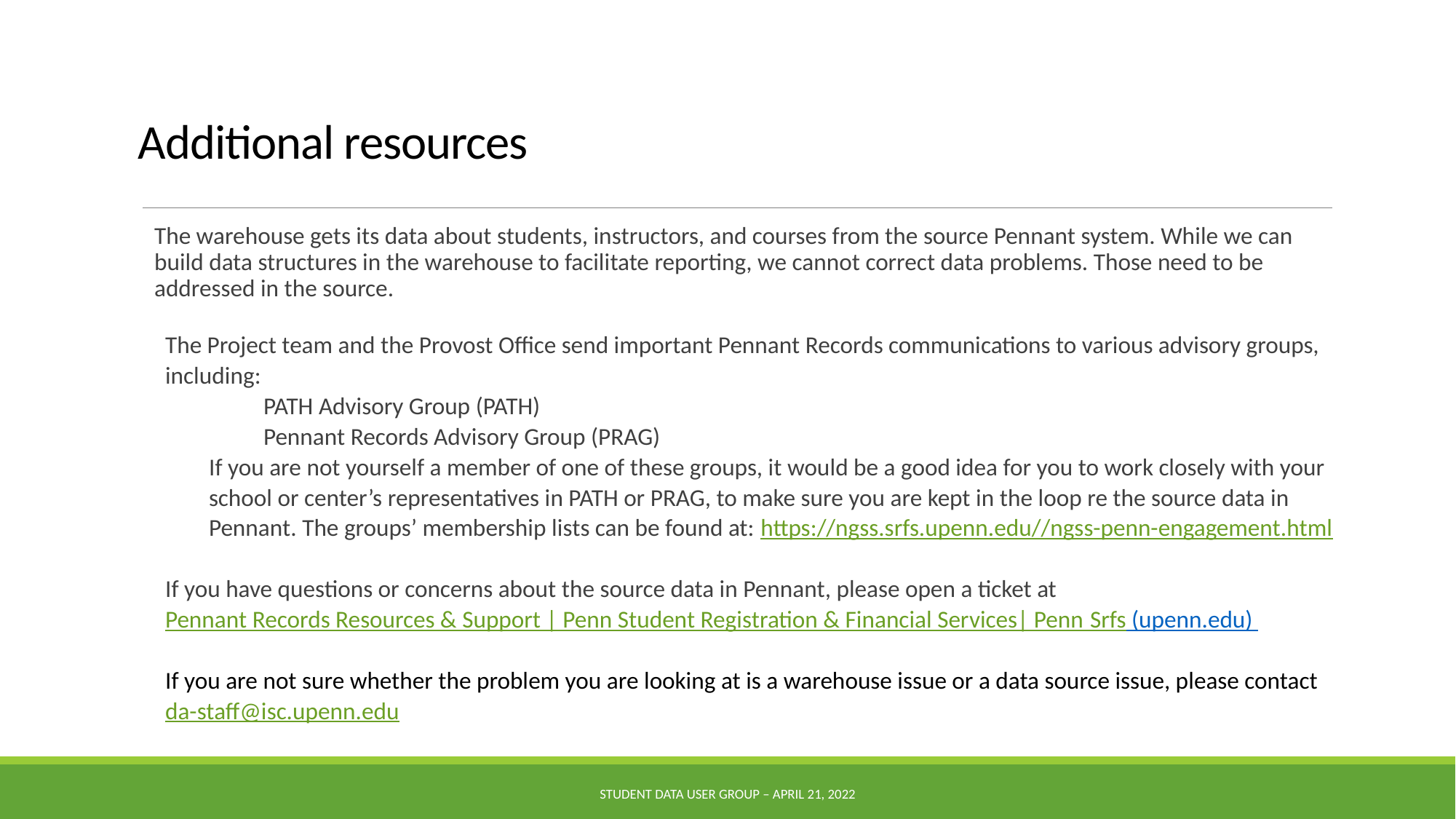

# Additional resources
The warehouse gets its data about students, instructors, and courses from the source Pennant system. While we can build data structures in the warehouse to facilitate reporting, we cannot correct data problems. Those need to be addressed in the source.

The Project team and the Provost Office send important Pennant Records communications to various advisory groups, including:
PATH Advisory Group (PATH)
Pennant Records Advisory Group (PRAG)
If you are not yourself a member of one of these groups, it would be a good idea for you to work closely with your school or center’s representatives in PATH or PRAG, to make sure you are kept in the loop re the source data in Pennant. The groups’ membership lists can be found at: https://ngss.srfs.upenn.edu//ngss-penn-engagement.html

If you have questions or concerns about the source data in Pennant, please open a ticket at
Pennant Records Resources & Support | Penn Student Registration & Financial Services| Penn Srfs (upenn.edu)

If you are not sure whether the problem you are looking at is a warehouse issue or a data source issue, please contact da-staff@isc.upenn.edu
Student Data User Group – April 21, 2022